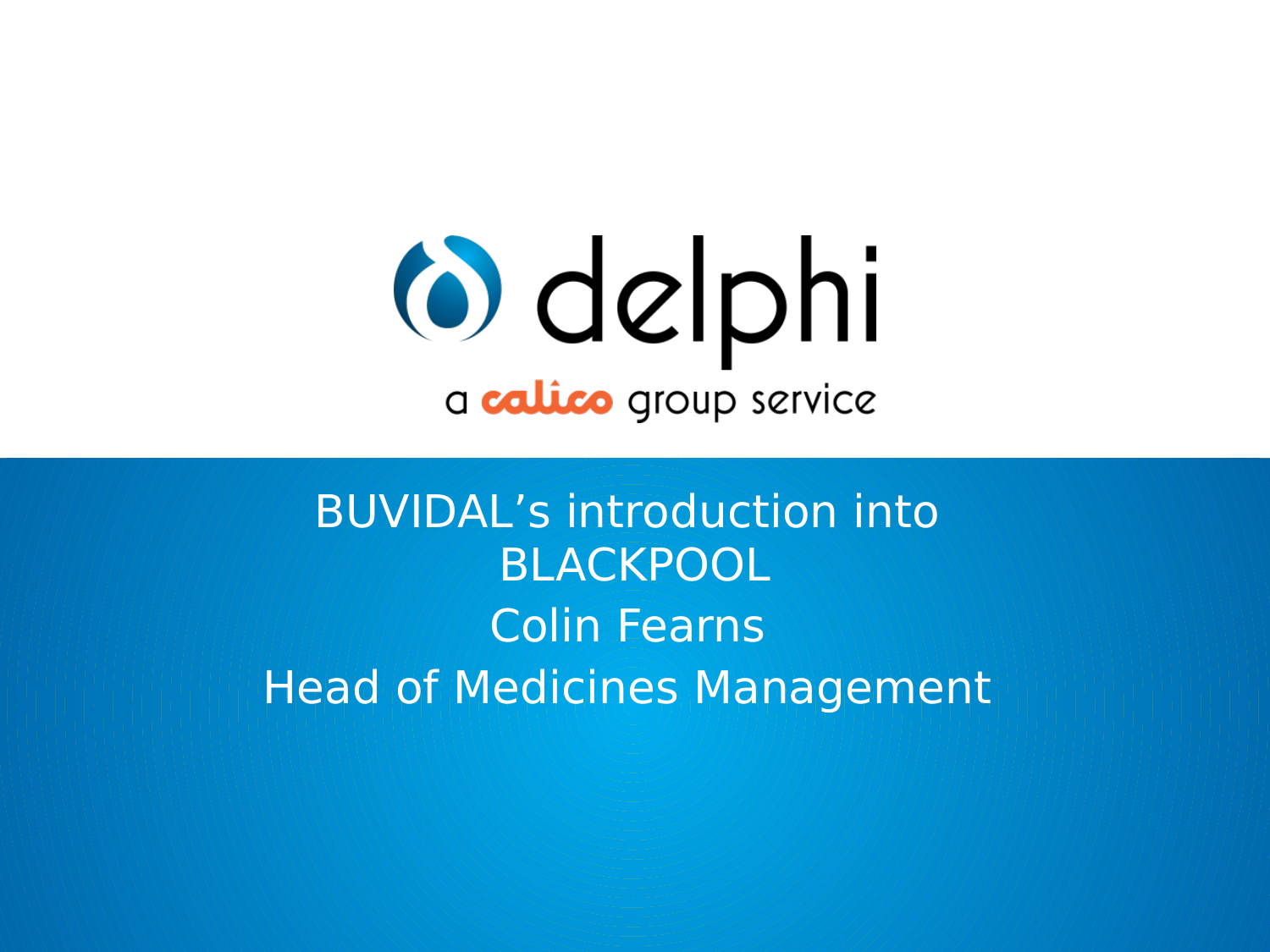

BUVIDAL’s introduction into  BLACKPOOL
Colin Fearns
Head of Medicines Management